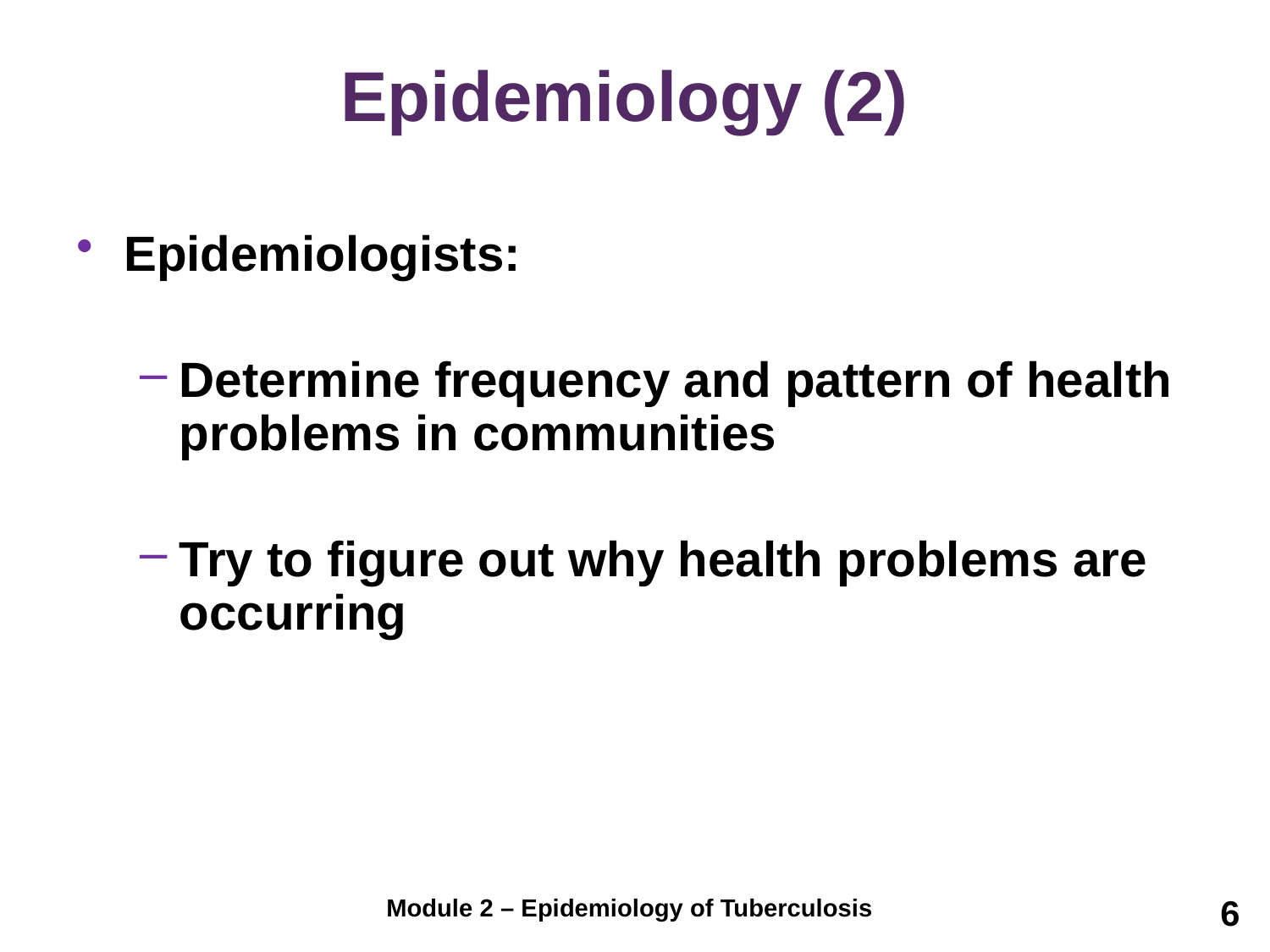

# Epidemiology (2)
Epidemiologists:

Determine frequency and pattern of health problems in communities

Try to figure out why health problems are occurring

6
Module 2 – Epidemiology of Tuberculosis